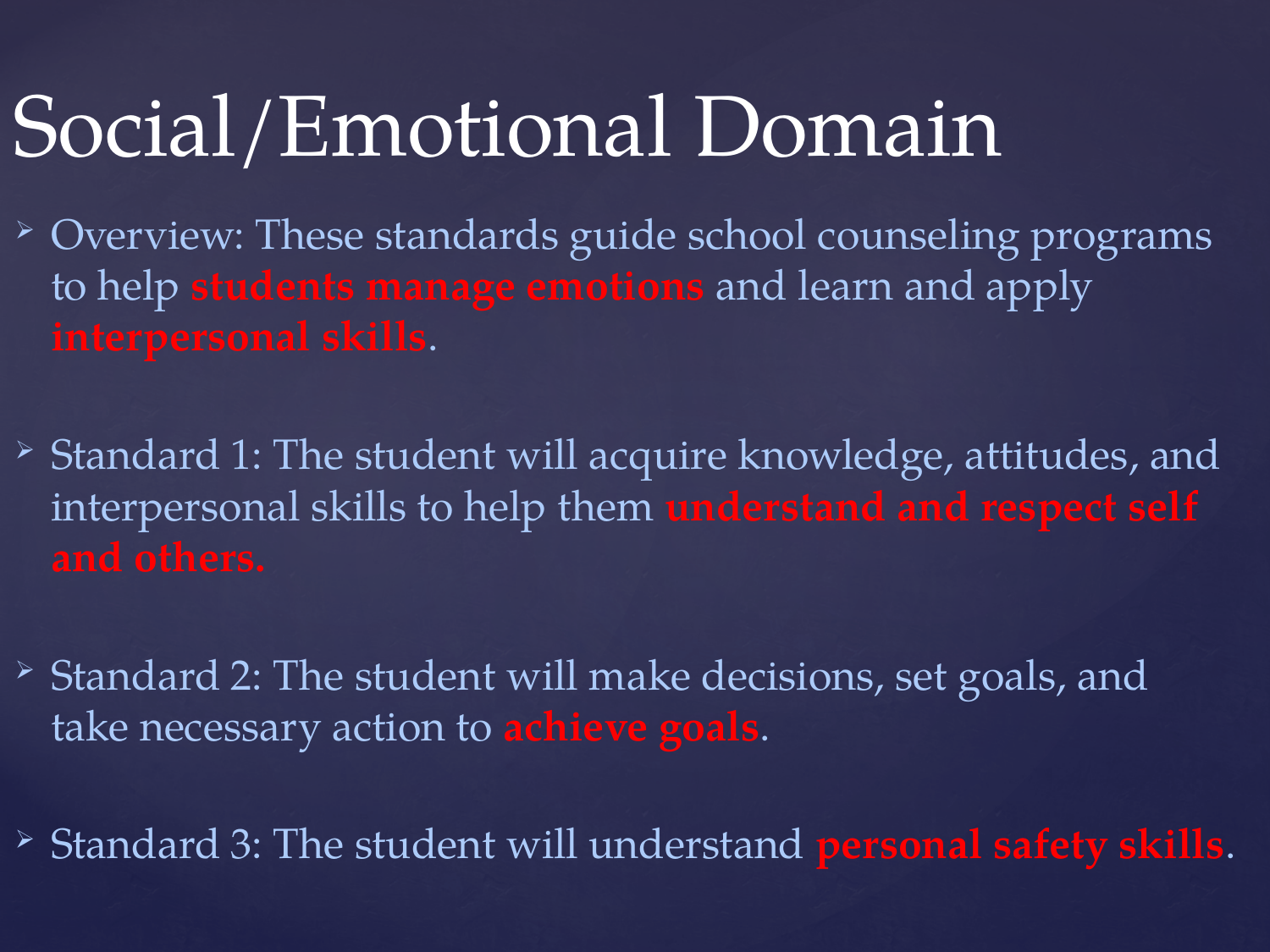

Social/Emotional Domain
Overview: These standards guide school counseling programs to help students manage emotions and learn and apply interpersonal skills.

Standard 1: The student will acquire knowledge, attitudes, and interpersonal skills to help them understand and respect self and others.

Standard 2: The student will make decisions, set goals, and take necessary action to achieve goals.

Standard 3: The student will understand personal safety skills.